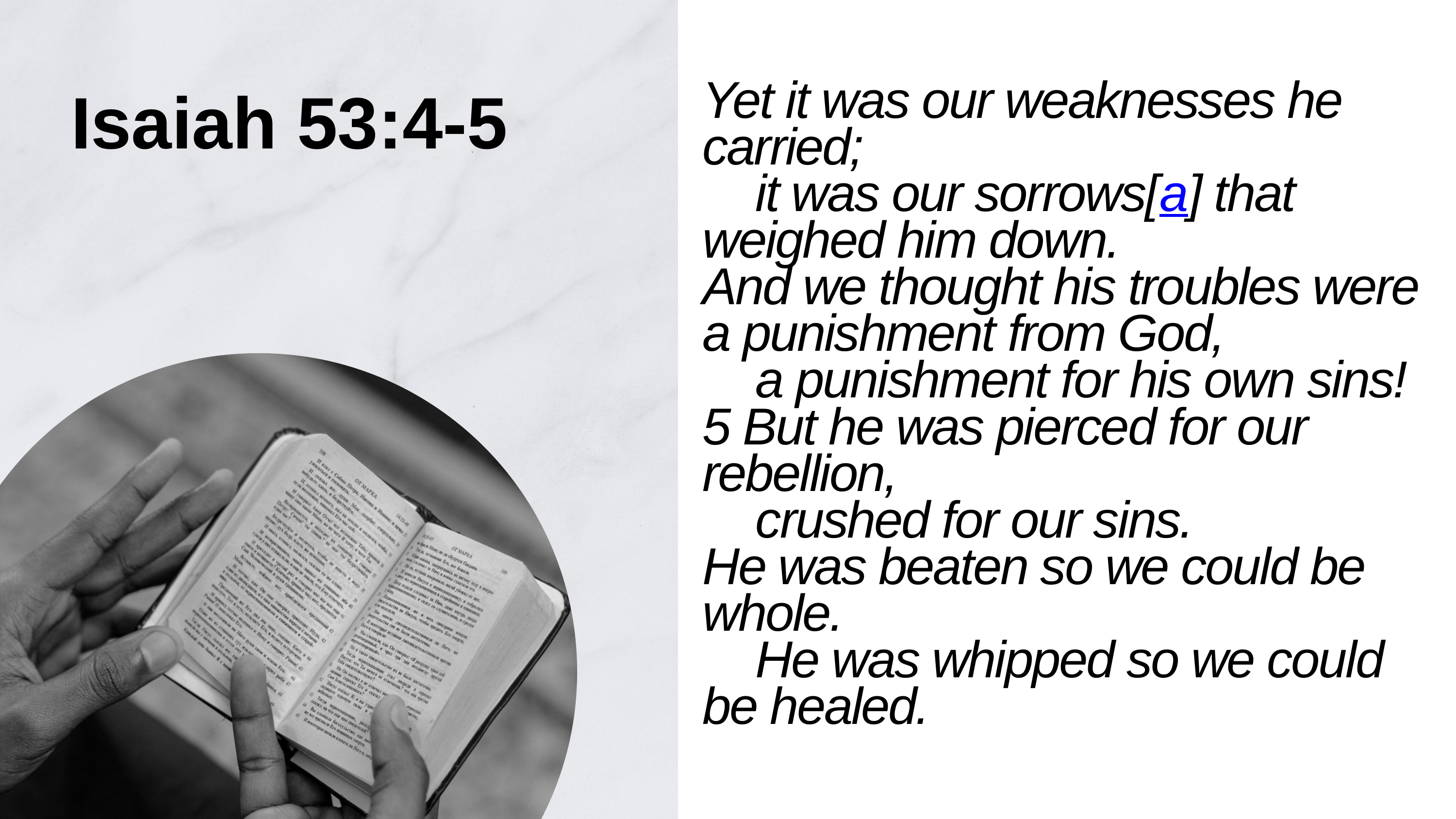

Yet it was our weaknesses he carried;
    it was our sorrows[a] that weighed him down.
And we thought his troubles were a punishment from God,
    a punishment for his own sins!
5 But he was pierced for our rebellion,
    crushed for our sins.
He was beaten so we could be whole.
    He was whipped so we could be healed.
Isaiah 53:4-5